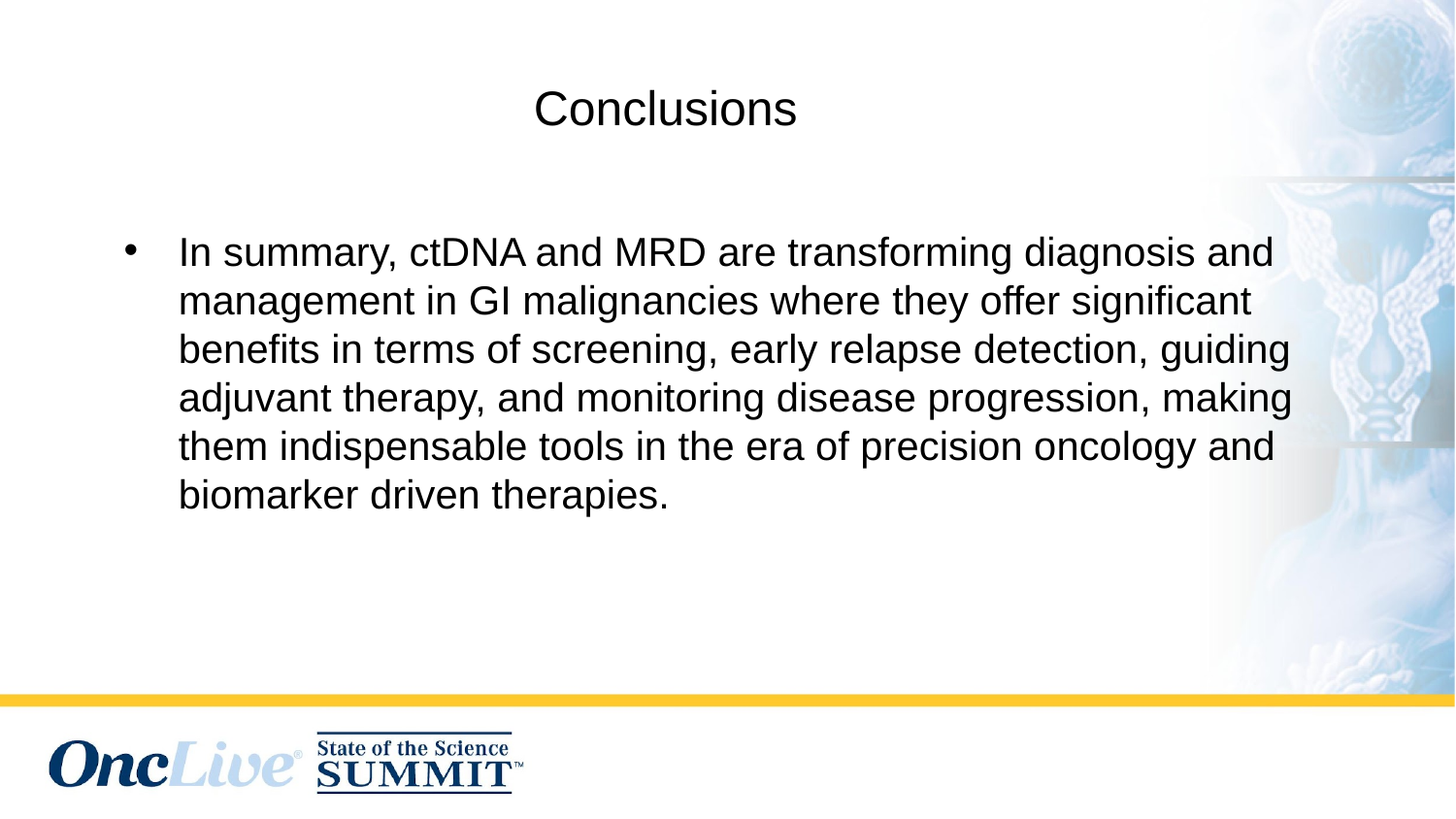

#
Conclusions
In summary, ctDNA and MRD are transforming diagnosis and management in GI malignancies where they offer significant benefits in terms of screening, early relapse detection, guiding adjuvant therapy, and monitoring disease progression, making them indispensable tools in the era of precision oncology and biomarker driven therapies.